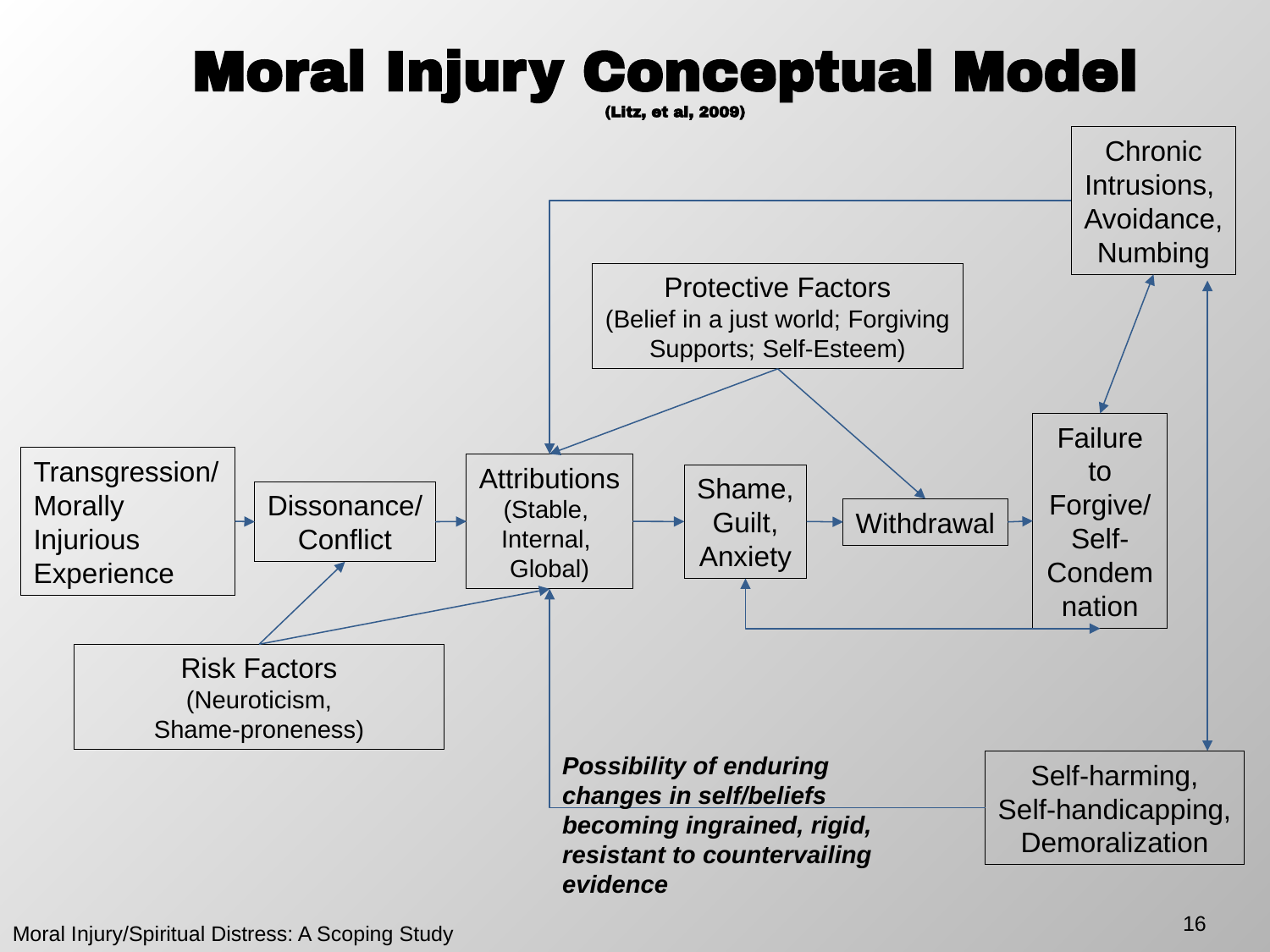

# Moral Injury Conceptual Model (Litz, et al, 2009)
Chronic
Intrusions,
Avoidance,
Numbing
Protective Factors
(Belief in a just world; Forgiving Supports; Self-Esteem)
Failure to Forgive/
Self-Condemnation
Transgression/Morally Injurious Experience
Attributions
(Stable,
Internal,
Global)
Shame,
Guilt,
Anxiety
Dissonance/
Conflict
Withdrawal
Risk Factors
(Neuroticism,
Shame-proneness)
Possibility of enduring changes in self/beliefs becoming ingrained, rigid, resistant to countervailing evidence
Self-harming,
Self-handicapping,
Demoralization
16
Moral Injury/Spiritual Distress: A Scoping Study